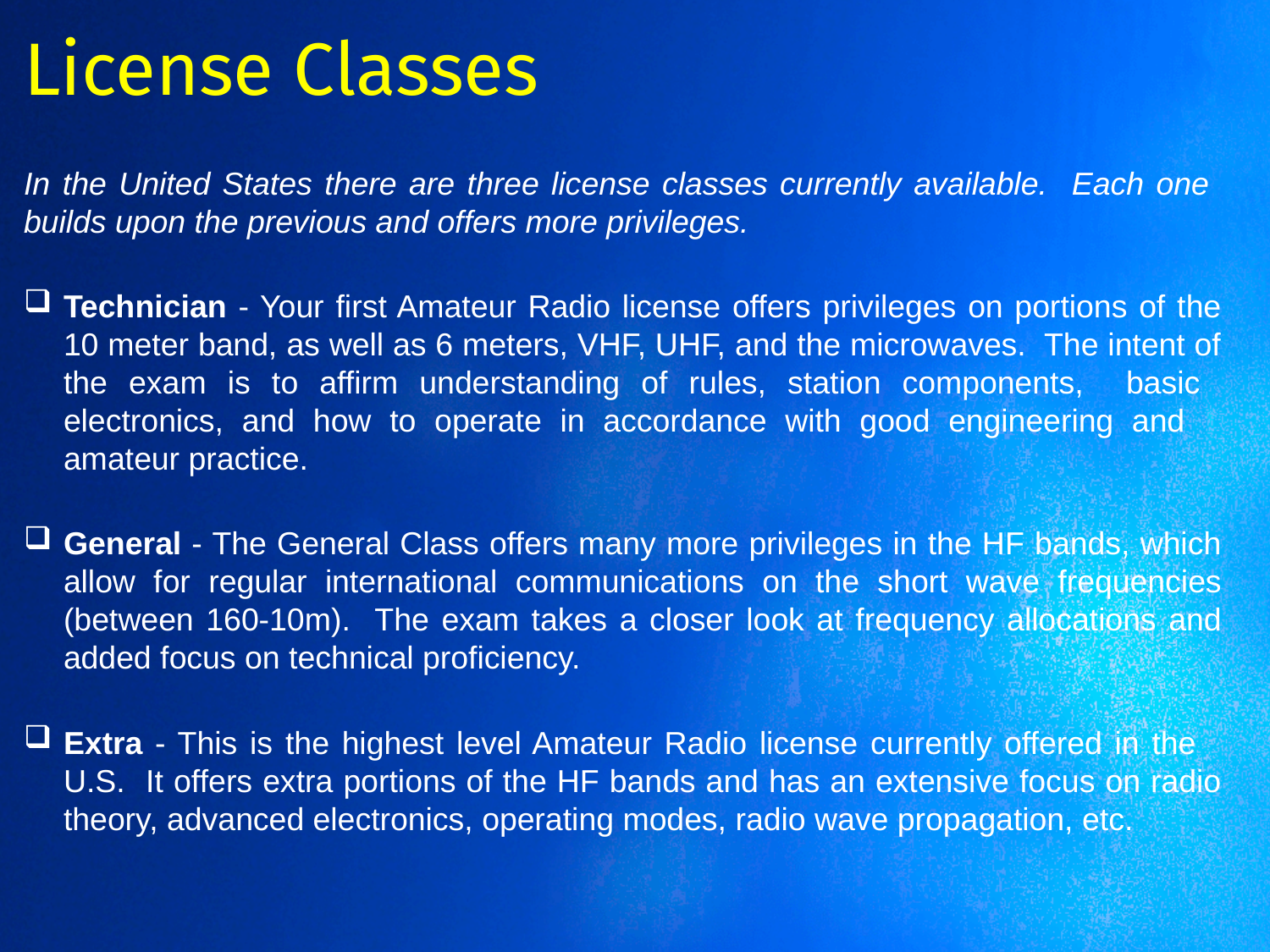

License Classes

In the United States there are three license classes currently available.  Each one  builds upon the previous and offers more privileges.

Technician - Your first Amateur Radio license offers privileges on portions of the 10 meter band, as well as 6 meters, VHF, UHF, and the microwaves.  The intent of the exam is to affirm understanding of rules, station components,  basic  electronics, and how to operate in accordance with good engineering and   amateur practice.

General - The General Class offers many more privileges in the HF bands, which allow for regular international communications on the short wave frequencies (between 160-10m).  The exam takes a closer look at frequency allocations and added focus on technical proficiency.

Extra - This is the highest level Amateur Radio license currently offered in the   U.S.  It offers extra portions of the HF bands and has an extensive focus on radio theory, advanced electronics, operating modes, radio wave propagation, etc.